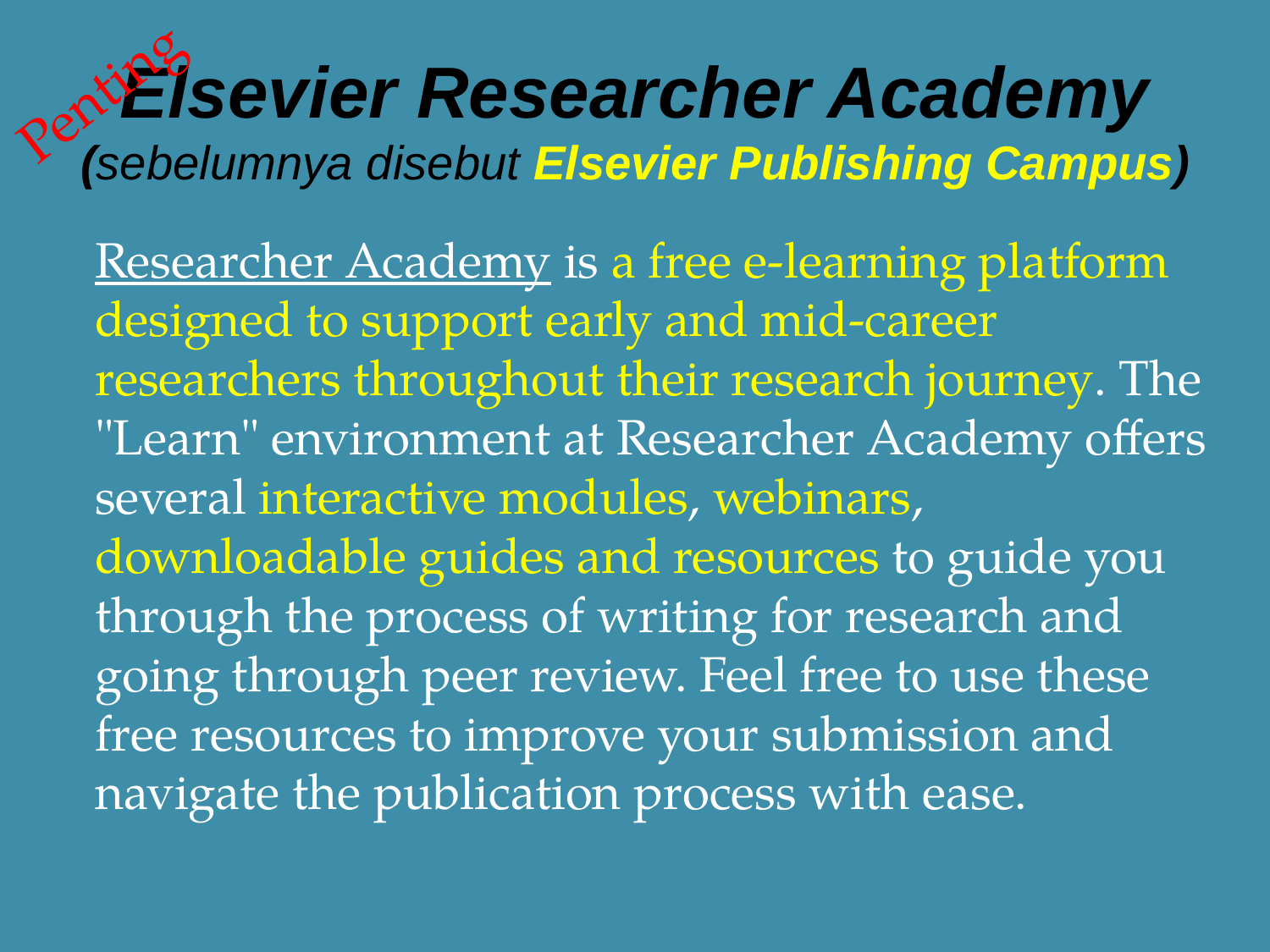

Penting
# Elsevier Researcher Academy (sebelumnya disebut Elsevier Publishing Campus)
Researcher Academy is a free e-learning platform designed to support early and mid-career researchers throughout their research journey. The "Learn" environment at Researcher Academy offers several interactive modules, webinars, downloadable guides and resources to guide you through the process of writing for research and going through peer review. Feel free to use these free resources to improve your submission and navigate the publication process with ease.